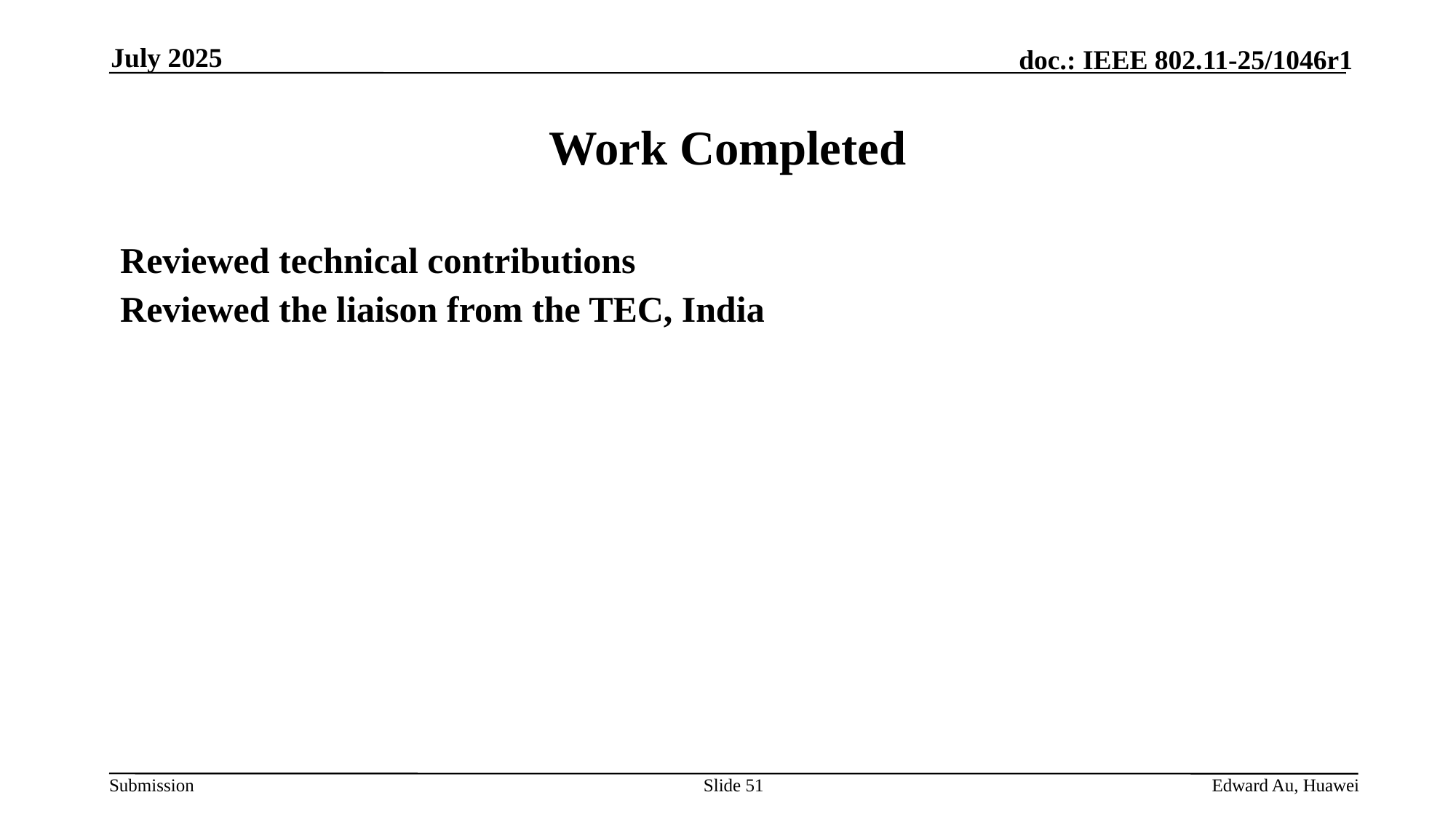

July 2025
# Work Completed
Reviewed technical contributions
Reviewed the liaison from the TEC, India

Slide 51
Edward Au, Huawei